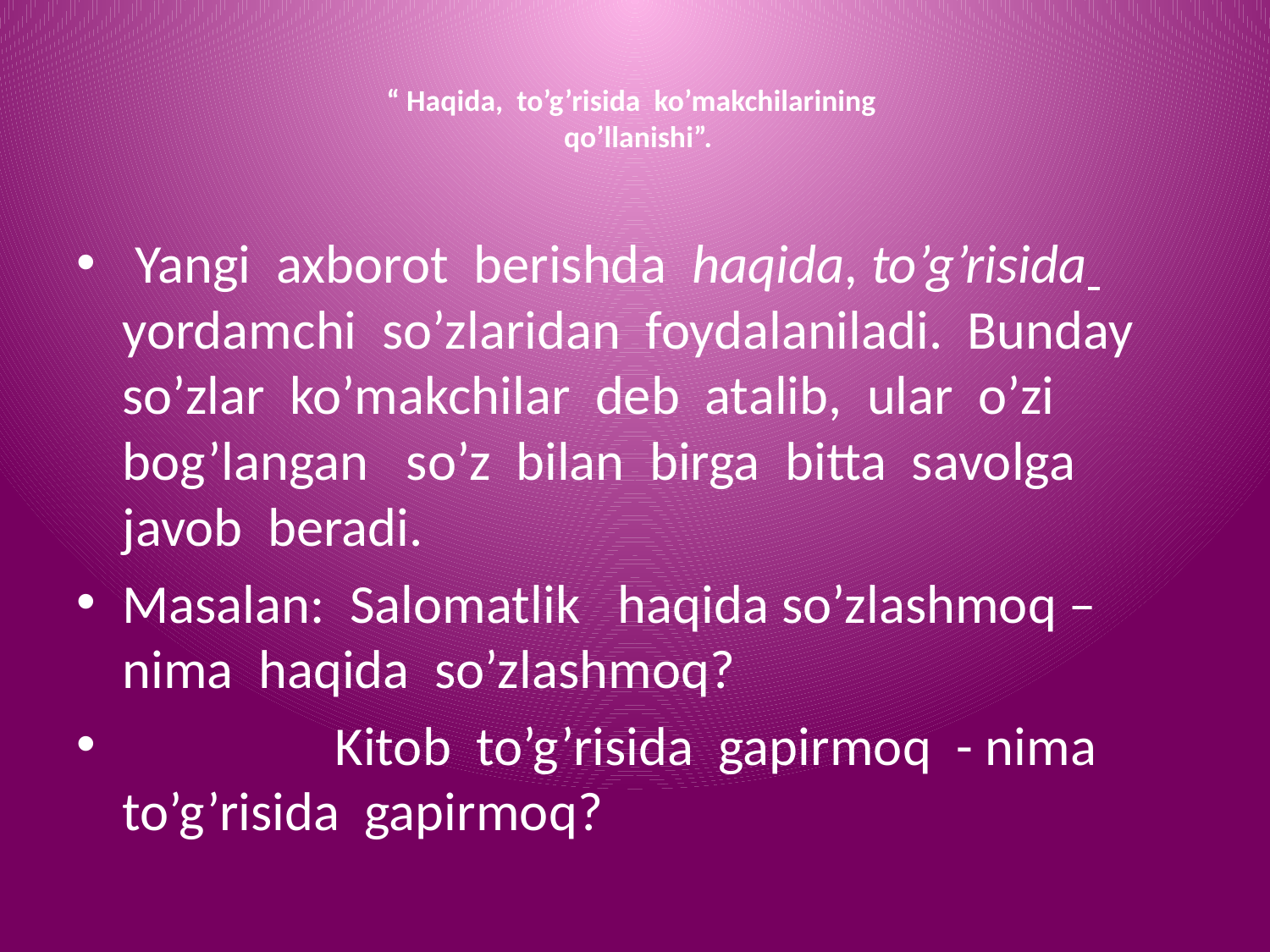

# “ Haqida,  to’g’risida  ko’makchilarining qo’llanishi”.
 Yangi  axborot  berishda  haqida, to’g’risida  yordamchi  so’zlaridan  foydalaniladi.  Bunday  so’zlar  ko’makchilar  deb  atalib,  ular  o’zi  bog’langan   so’z  bilan  birga  bitta  savolga  javob  beradi.
Masalan:  Salomatlik   haqida so’zlashmoq – nima  haqida  so’zlashmoq?
                 Kitob  to’g’risida  gapirmoq  - nima  to’g’risida  gapirmoq?